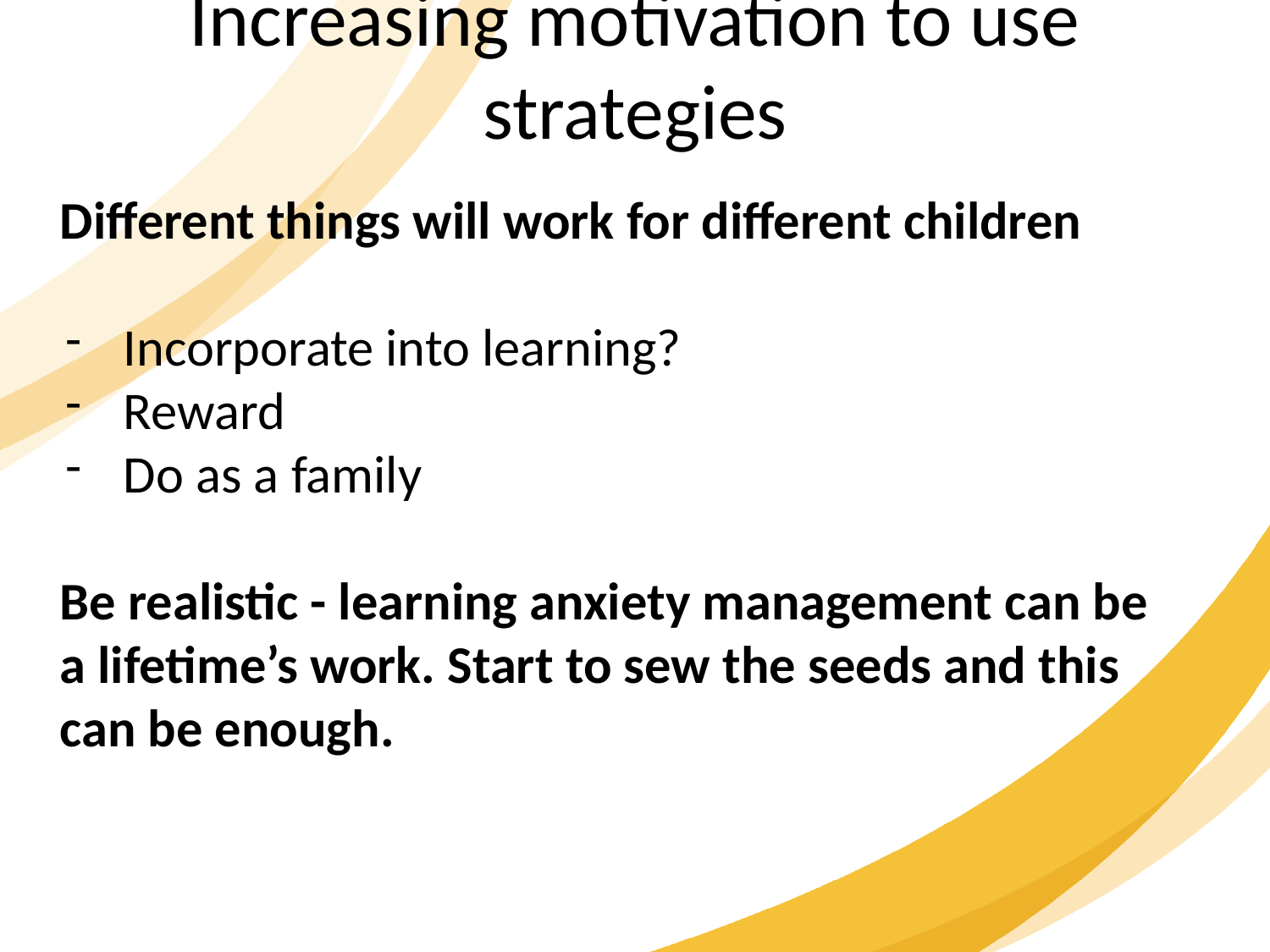

Increasing motivation to use strategies

Different things will work for different children

Incorporate into learning?
Reward
Do as a family

Be realistic - learning anxiety management can be a lifetime’s work. Start to sew the seeds and this can be enough.